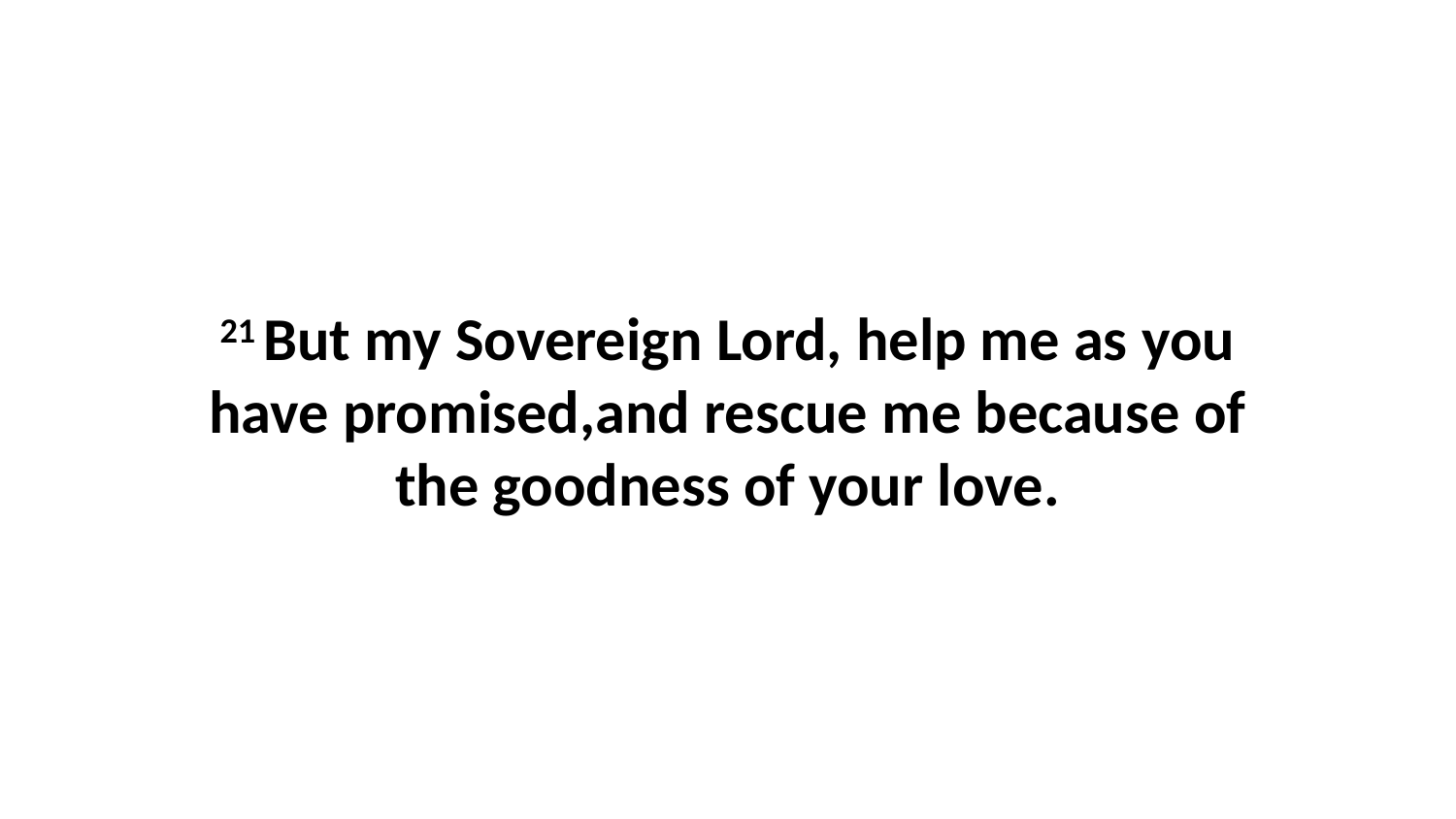

21 But my Sovereign Lord, help me as you have promised,and rescue me because of the goodness of your love.